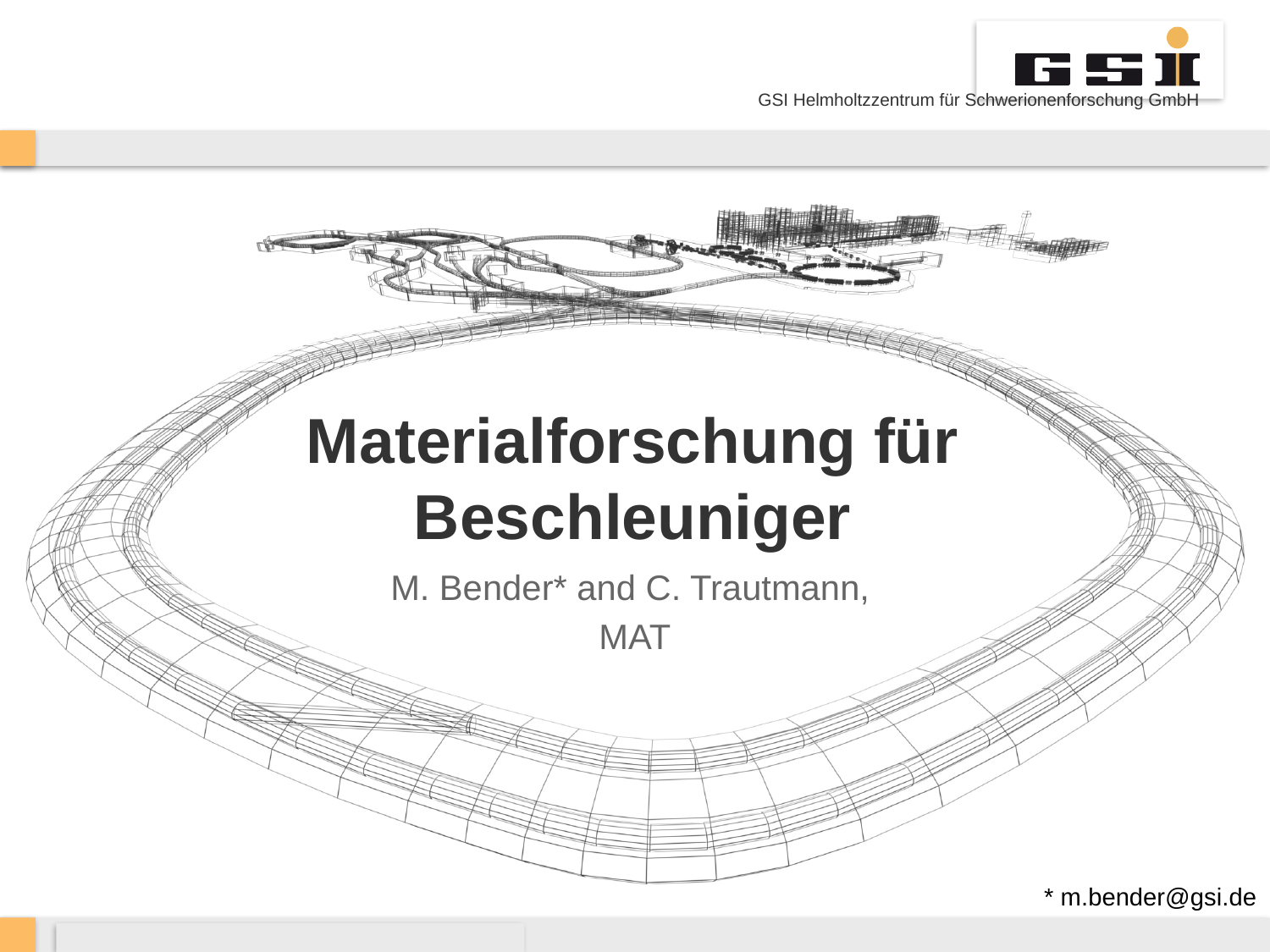

# Materialforschung für Beschleuniger
M. Bender* and C. Trautmann,
MAT
* m.bender@gsi.de